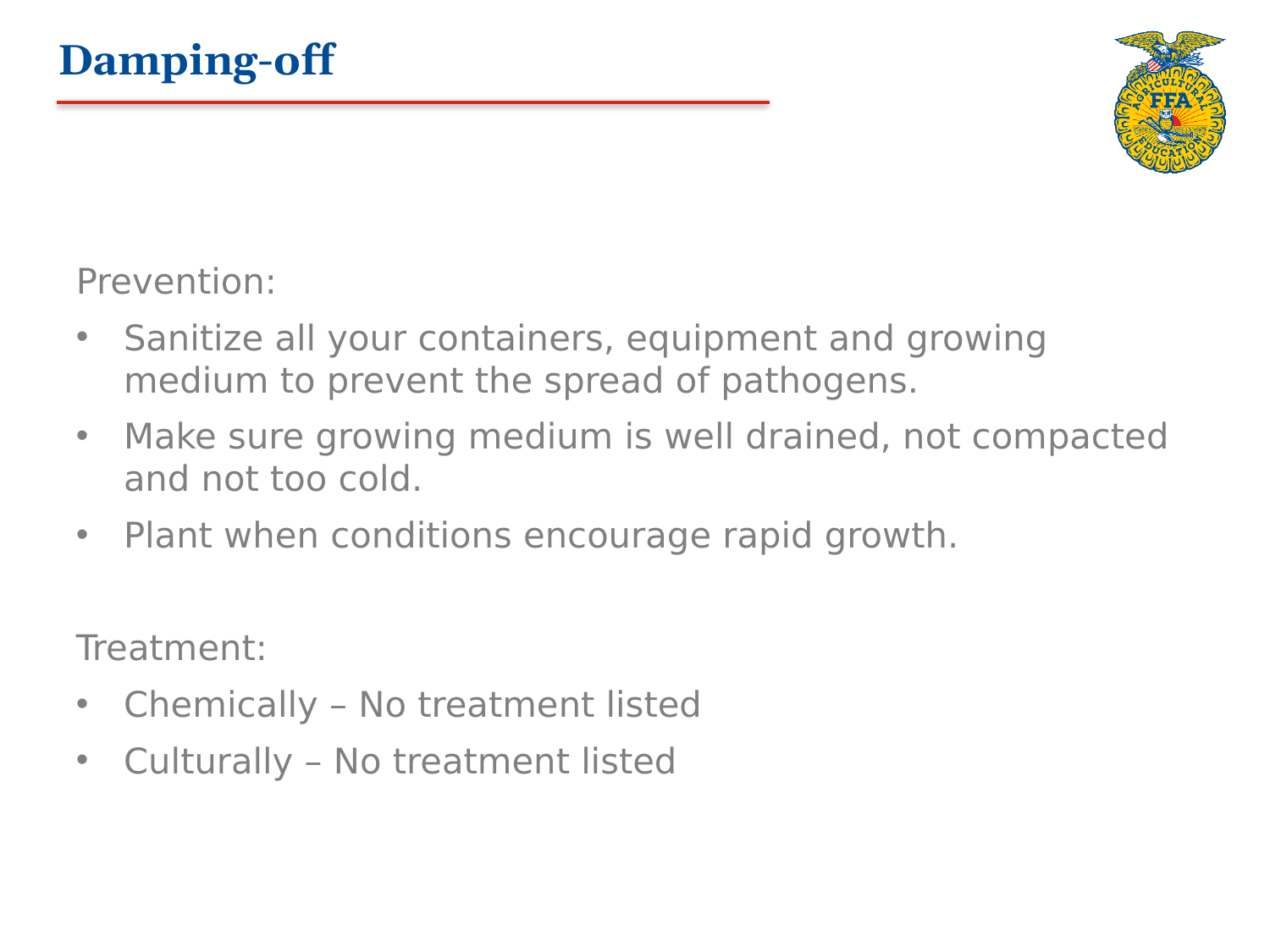

# Damping-off
Prevention:
Sanitize all your containers, equipment and growing medium to prevent the spread of pathogens.
Make sure growing medium is well drained, not compacted and not too cold.
Plant when conditions encourage rapid growth.

Treatment:
Chemically – No treatment listed
Culturally – No treatment listed